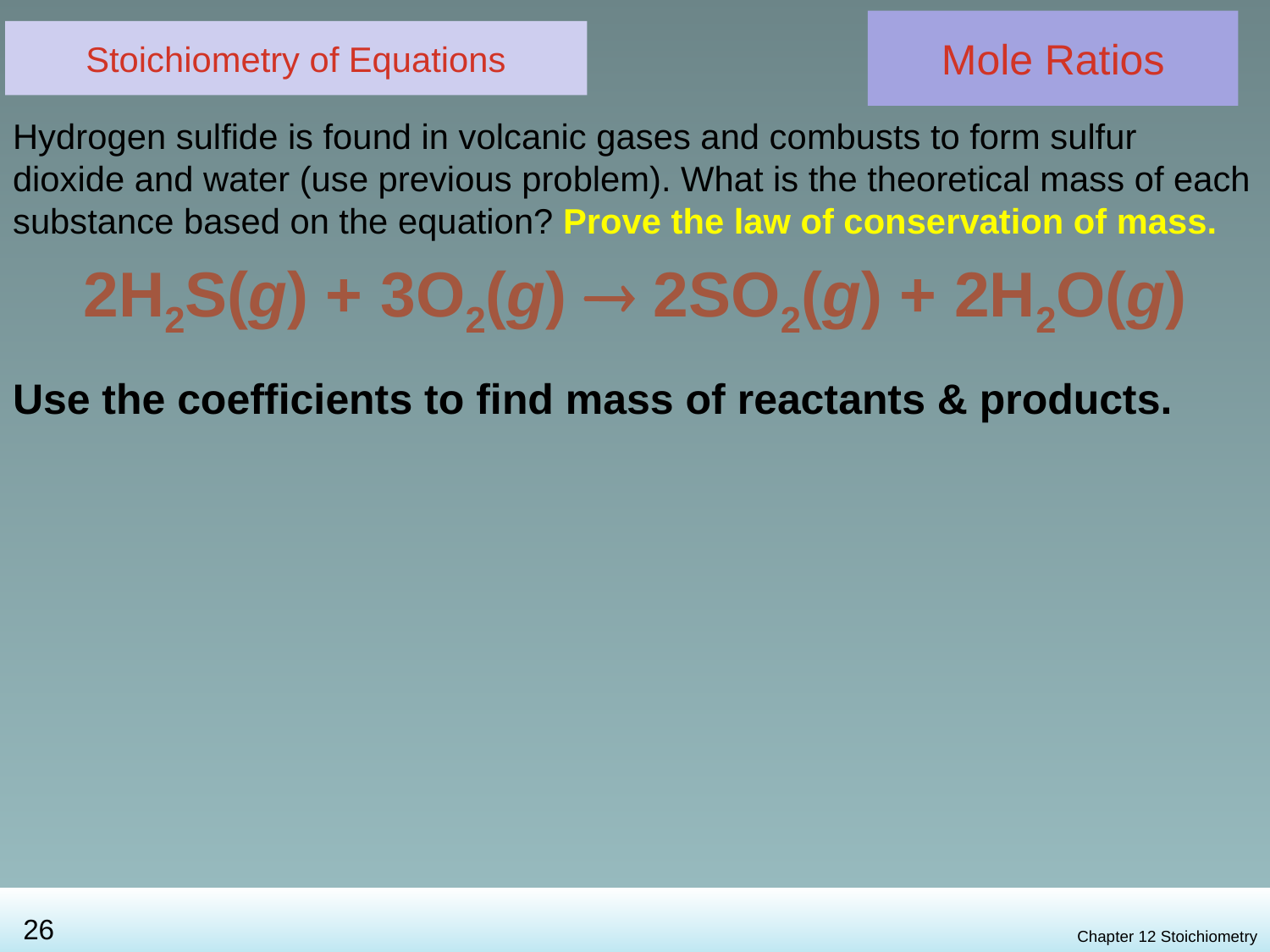

Mole Ratios
# Stoichiometry of Equations
Hydrogen sulfide is found in volcanic gases and combusts to form sulfur dioxide and water (use previous problem). What is the theoretical mass of each substance based on the equation? Prove the law of conservation of mass.
2H2S(g) + 3O2(g) → 2SO2(g) + 2H2O(g)
Use the coefficients to find mass of reactants & products.

Chapter 12 Stoichiometry